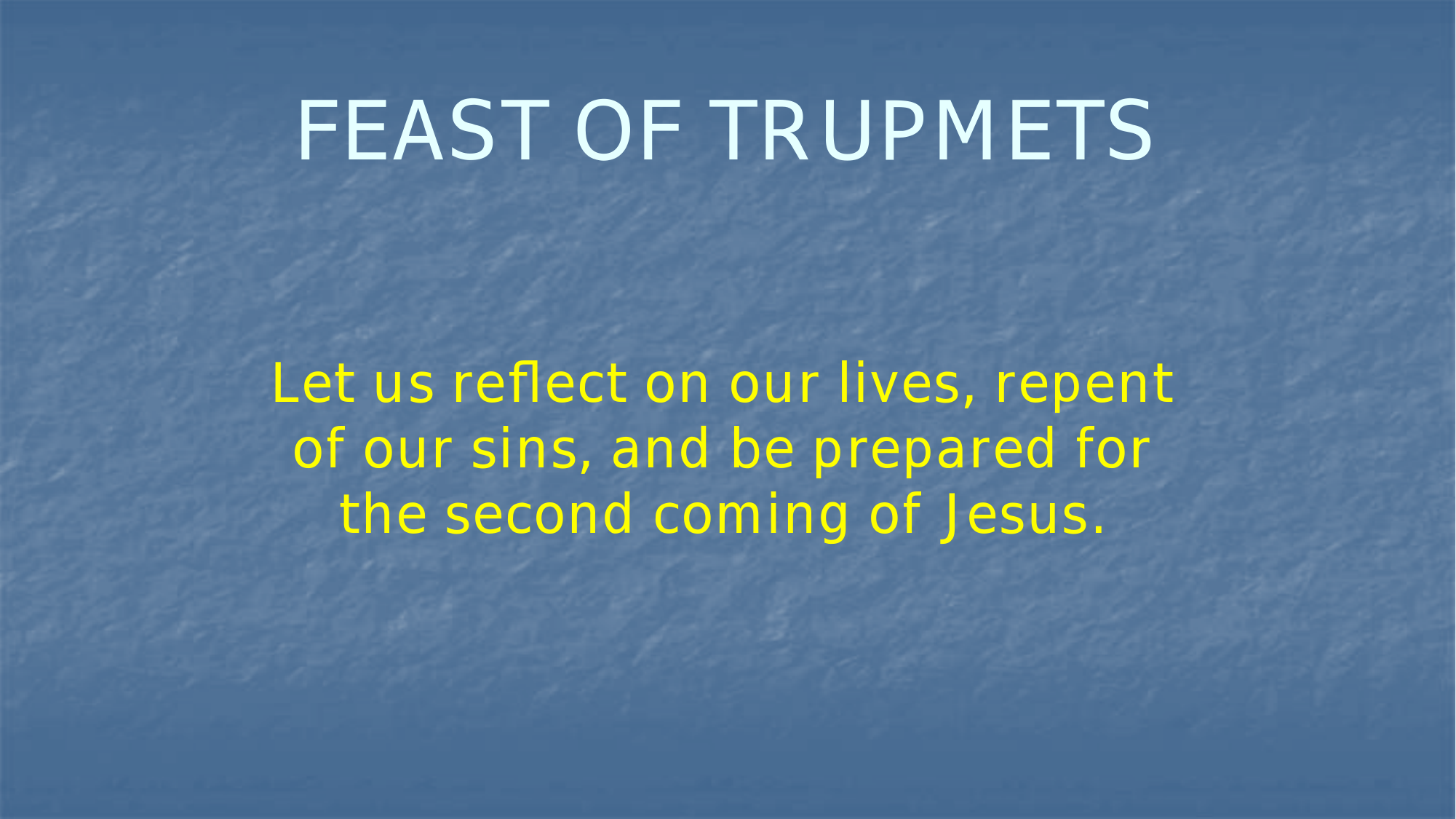

# FEAST OF TRUPMETS
Let us reflect on our lives, repent of our sins, and be prepared for the second coming of Jesus.